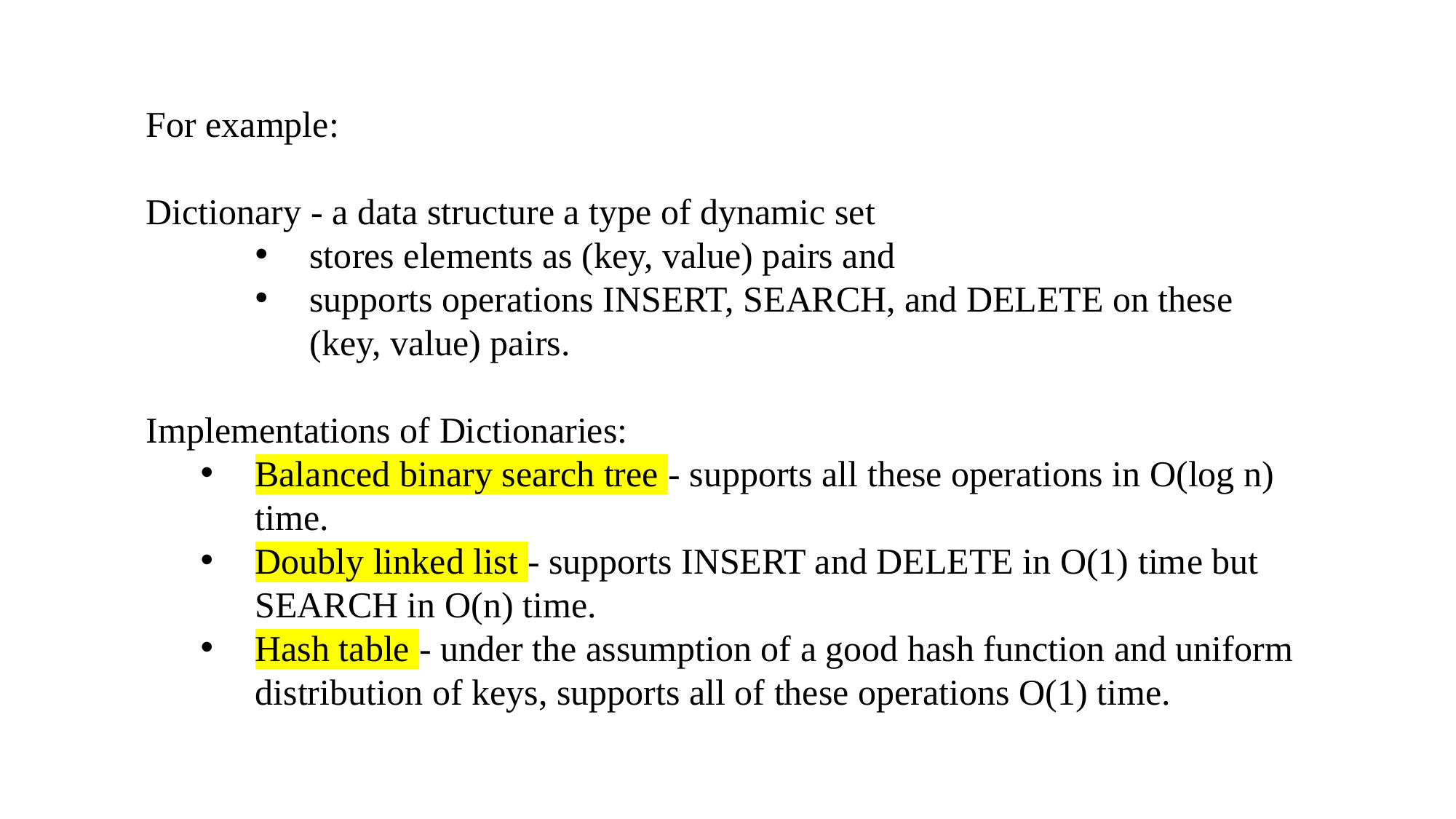

For example:

Dictionary - a data structure a type of dynamic set
stores elements as (key, value) pairs and
supports operations INSERT, SEARCH, and DELETE on these (key, value) pairs.

Implementations of Dictionaries:
Balanced binary search tree - supports all these operations in O(log n) time.
Doubly linked list - supports INSERT and DELETE in O(1) time but SEARCH in O(n) time.
Hash table - under the assumption of a good hash function and uniform distribution of keys, supports all of these operations O(1) time.